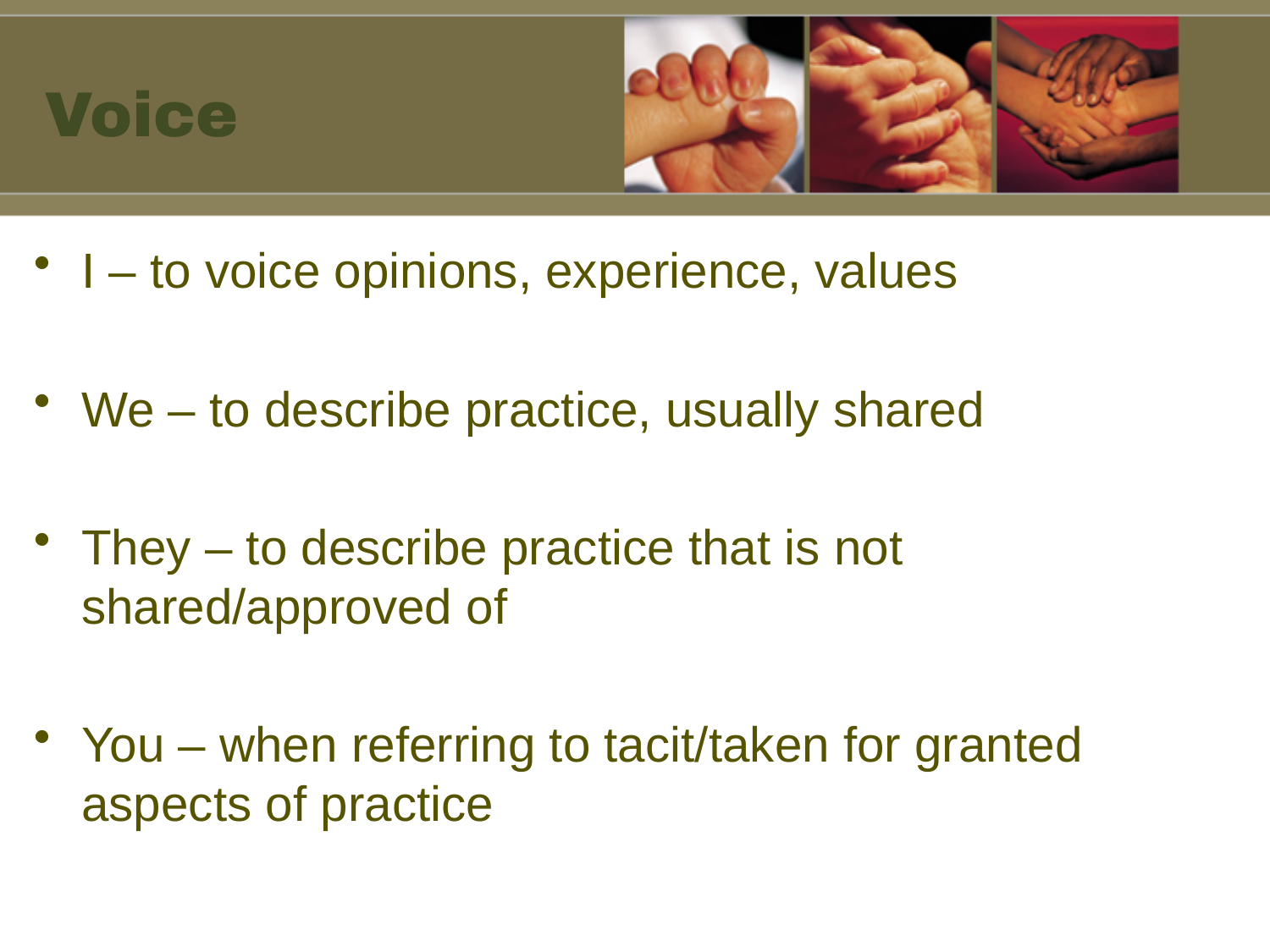

# Voice
I – to voice opinions, experience, values

We – to describe practice, usually shared

They – to describe practice that is not shared/approved of

You – when referring to tacit/taken for granted aspects of practice